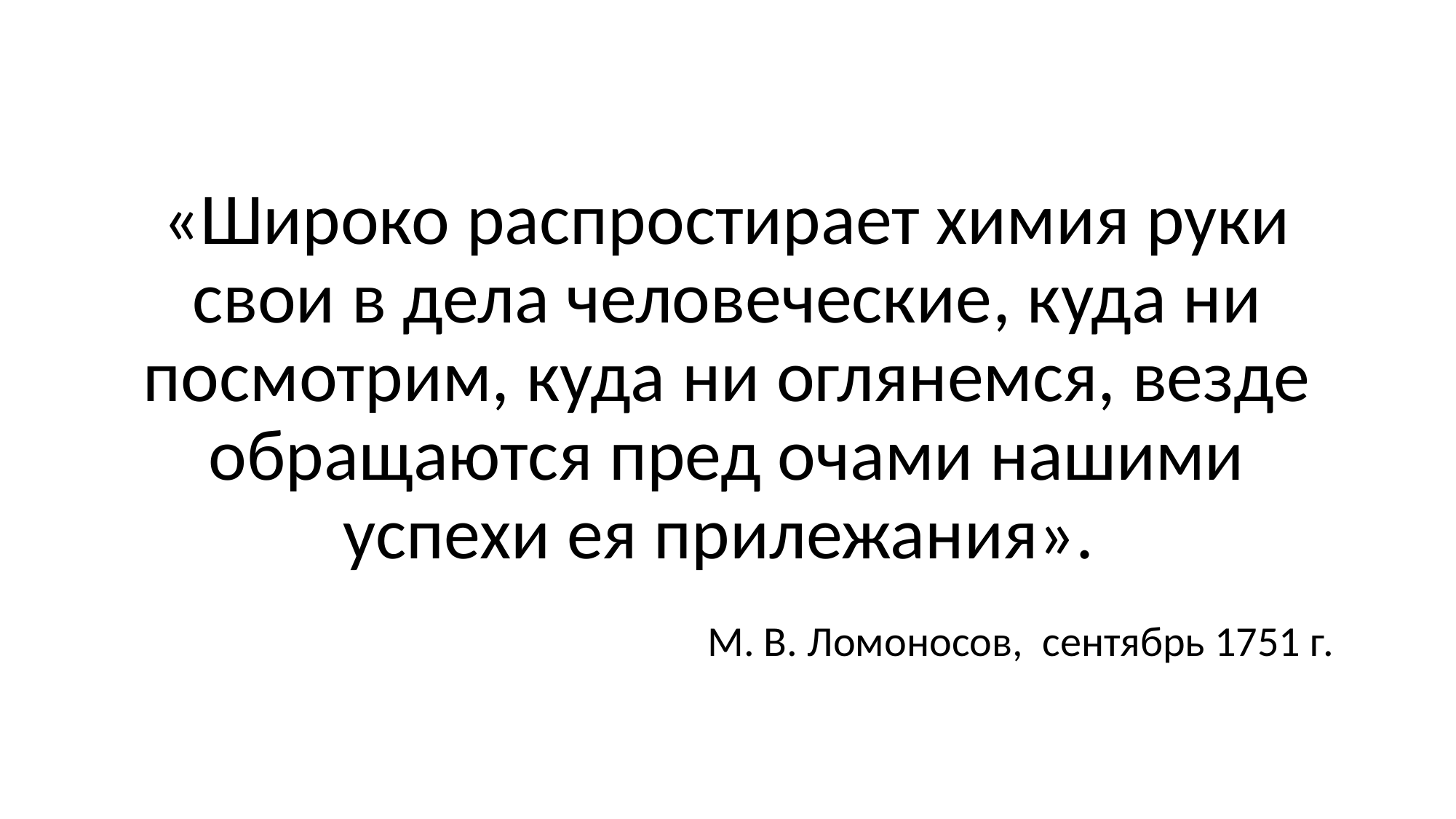

# «Широко распростирает химия руки свои в дела человеческие, куда ни посмотрим, куда ни оглянемся, везде обращаются пред очами нашими успехи ея прилежания».

М. В. Ломоносов,  сентябрь 1751 г.